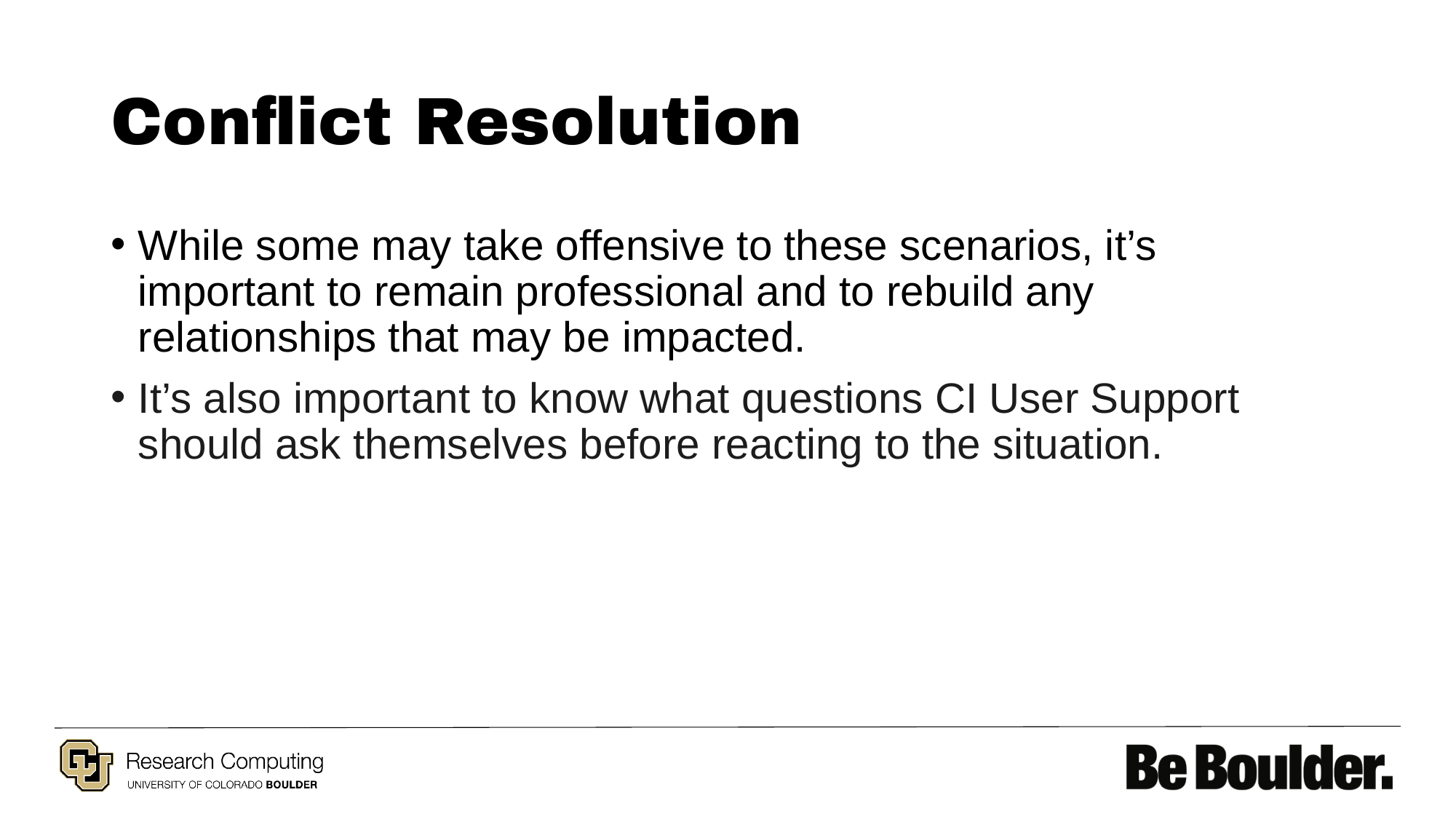

# Conflict Resolution
While some may take offensive to these scenarios, it’s important to remain professional and to rebuild any relationships that may be impacted.
It’s also important to know what questions CI User Support should ask themselves before reacting to the situation.